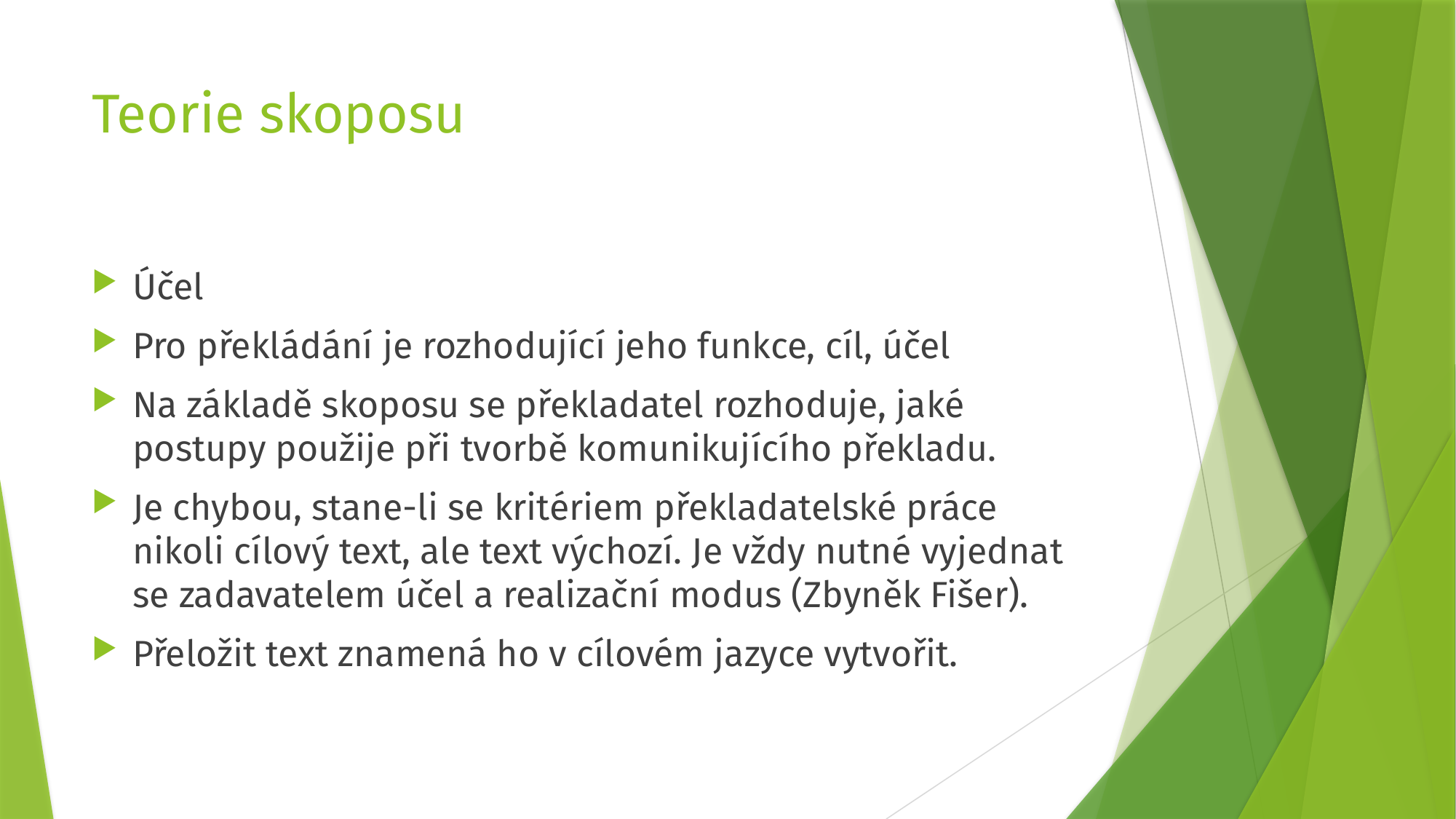

# Teorie skoposu
Účel
Pro překládání je rozhodující jeho funkce, cíl, účel
Na základě skoposu se překladatel rozhoduje, jaké postupy použije při tvorbě komunikujícího překladu.
Je chybou, stane-li se kritériem překladatelské práce nikoli cílový text, ale text výchozí. Je vždy nutné vyjednat se zadavatelem účel a realizační modus (Zbyněk Fišer).
Přeložit text znamená ho v cílovém jazyce vytvořit.